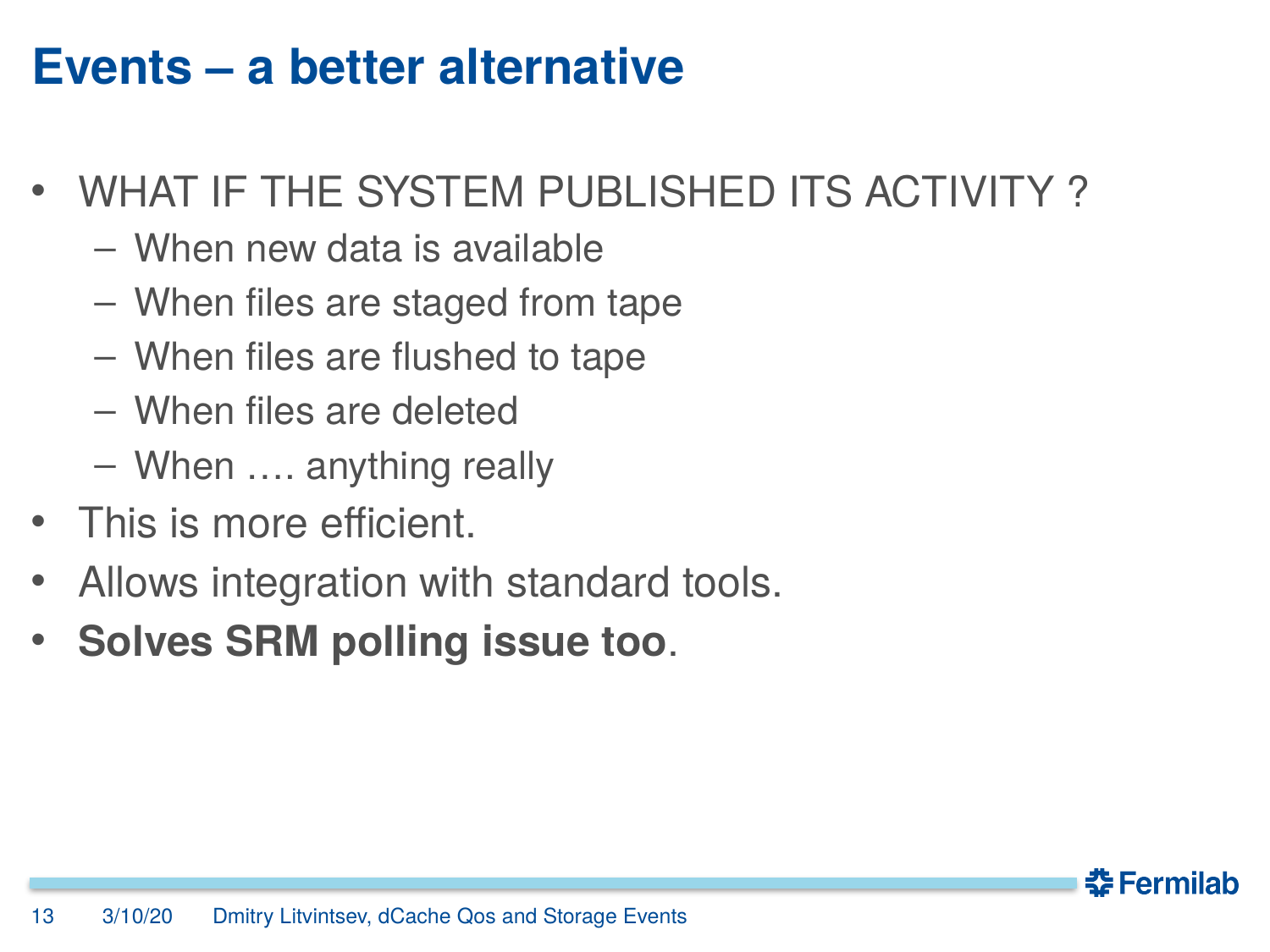

# Events – a better alternative
WHAT IF THE SYSTEM PUBLISHED ITS ACTIVITY ?
When new data is available
When files are staged from tape
When files are flushed to tape
When files are deleted
When …. anything really
This is more efficient.
Allows integration with standard tools.
Solves SRM polling issue too.
13
3/10/20
Dmitry Litvintsev, dCache Qos and Storage Events